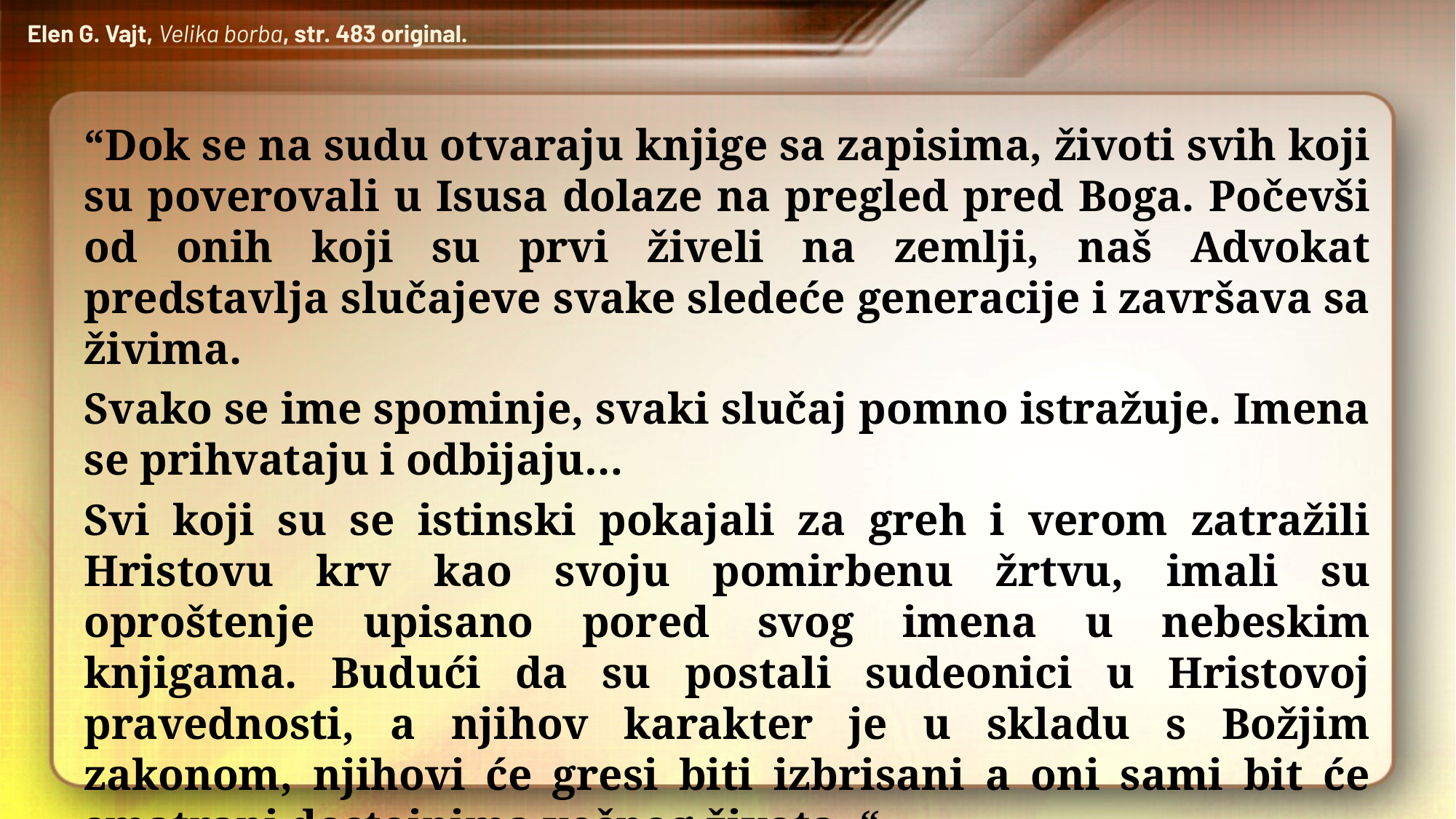

Elen G. Vajt, Velika borba, str. 483 original.
“Dok se na sudu otvaraju knjige sa zapisima, životi svih koji su poverovali u Isusa dolaze na pregled pred Boga. Počevši od onih koji su prvi živeli na zemlji, naš Advokat predstavlja slučajeve svake sledeće generacije i završava sa živima.
Svako se ime spominje, svaki slučaj pomno istražuje. Imena se prihvataju i odbijaju…
Svi koji su se istinski pokajali za greh i verom zatražili Hristovu krv kao svoju pomirbenu žrtvu, imali su oproštenje upisano pored svog imena u nebeskim knjigama. Budući da su postali sudeonici u Hristovoj pravednosti, a njihov karakter je u skladu s Božjim zakonom, njihovi će gresi biti izbrisani a oni sami bit će smatrani dostojnima večnog života .“